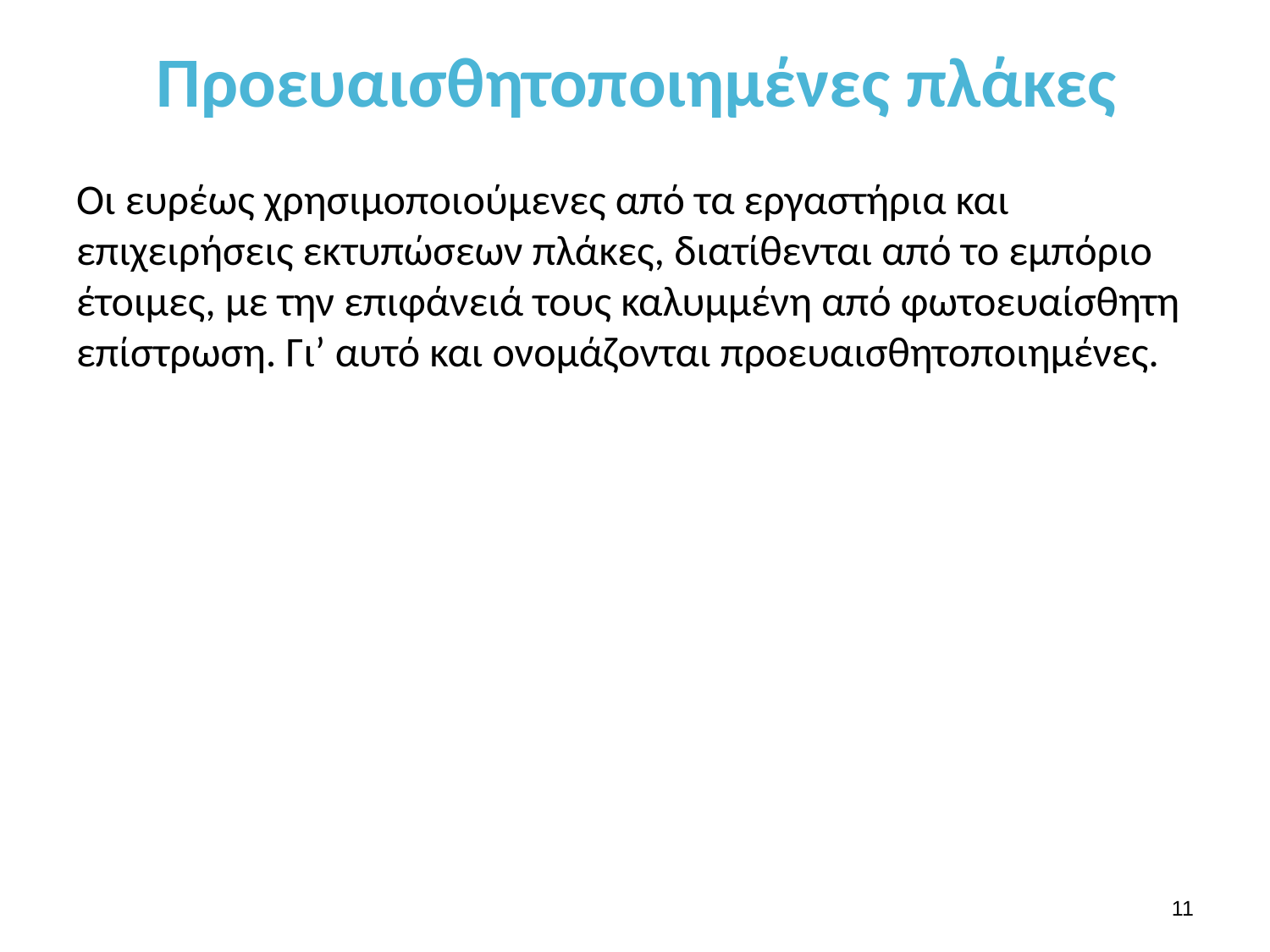

# Προευαισθητοποιημένες πλάκες
Οι ευρέως χρησιμοποιούμενες από τα εργαστήρια και επιχειρήσεις εκτυπώσεων πλάκες, διατίθενται από το εμπόριο έτοιμες, με την επιφάνειά τους καλυμμένη από φωτοευαίσθητη επίστρωση. Γι’ αυτό και ονομάζονται προευαισθητοποιημένες.

11